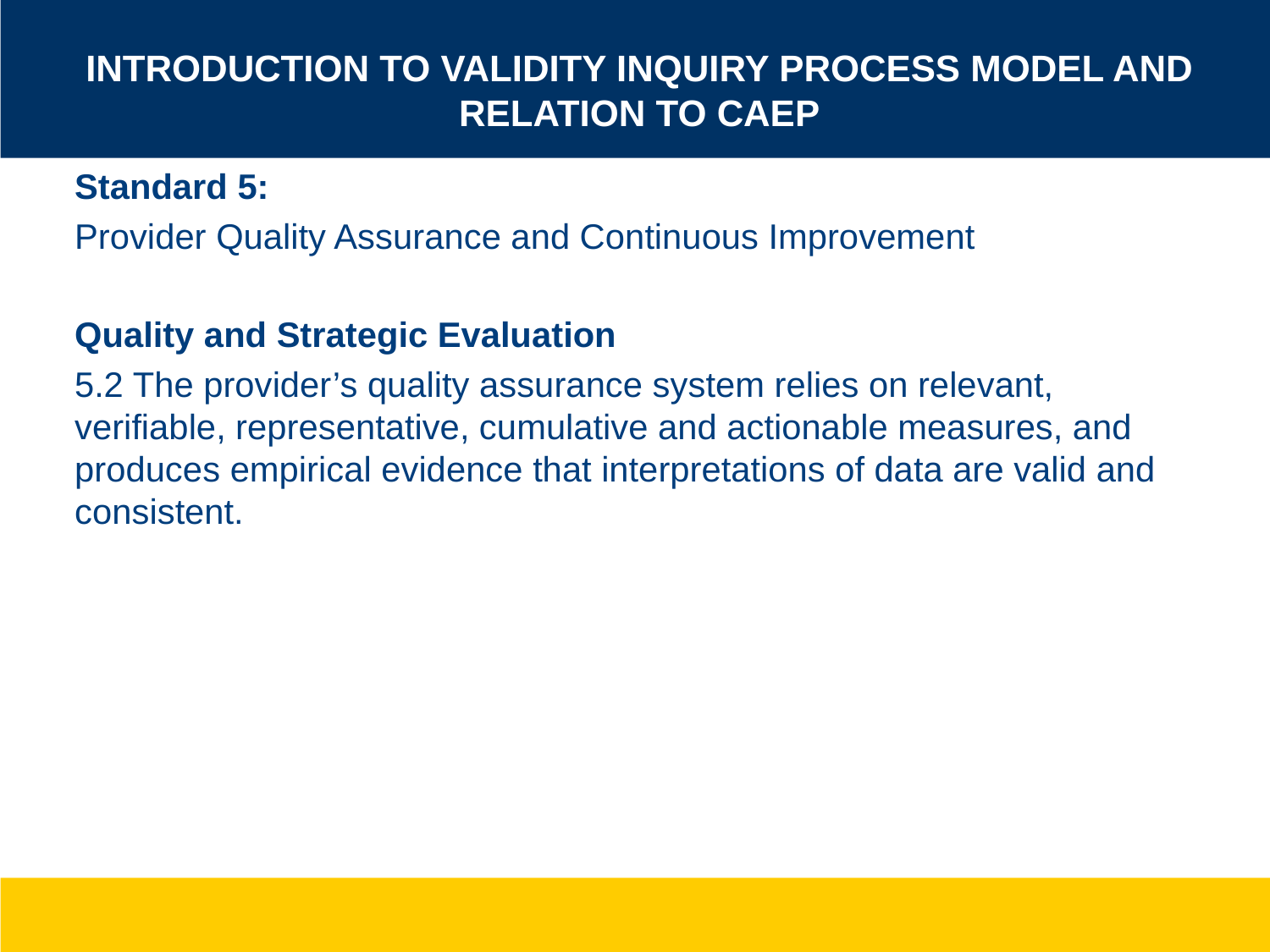

# Introduction to Validity Inquiry Process Model and Relation to CAEP
Standard 5:
Provider Quality Assurance and Continuous Improvement

Quality and Strategic Evaluation
5.2 The provider’s quality assurance system relies on relevant, verifiable, representative, cumulative and actionable measures, and produces empirical evidence that interpretations of data are valid and consistent.